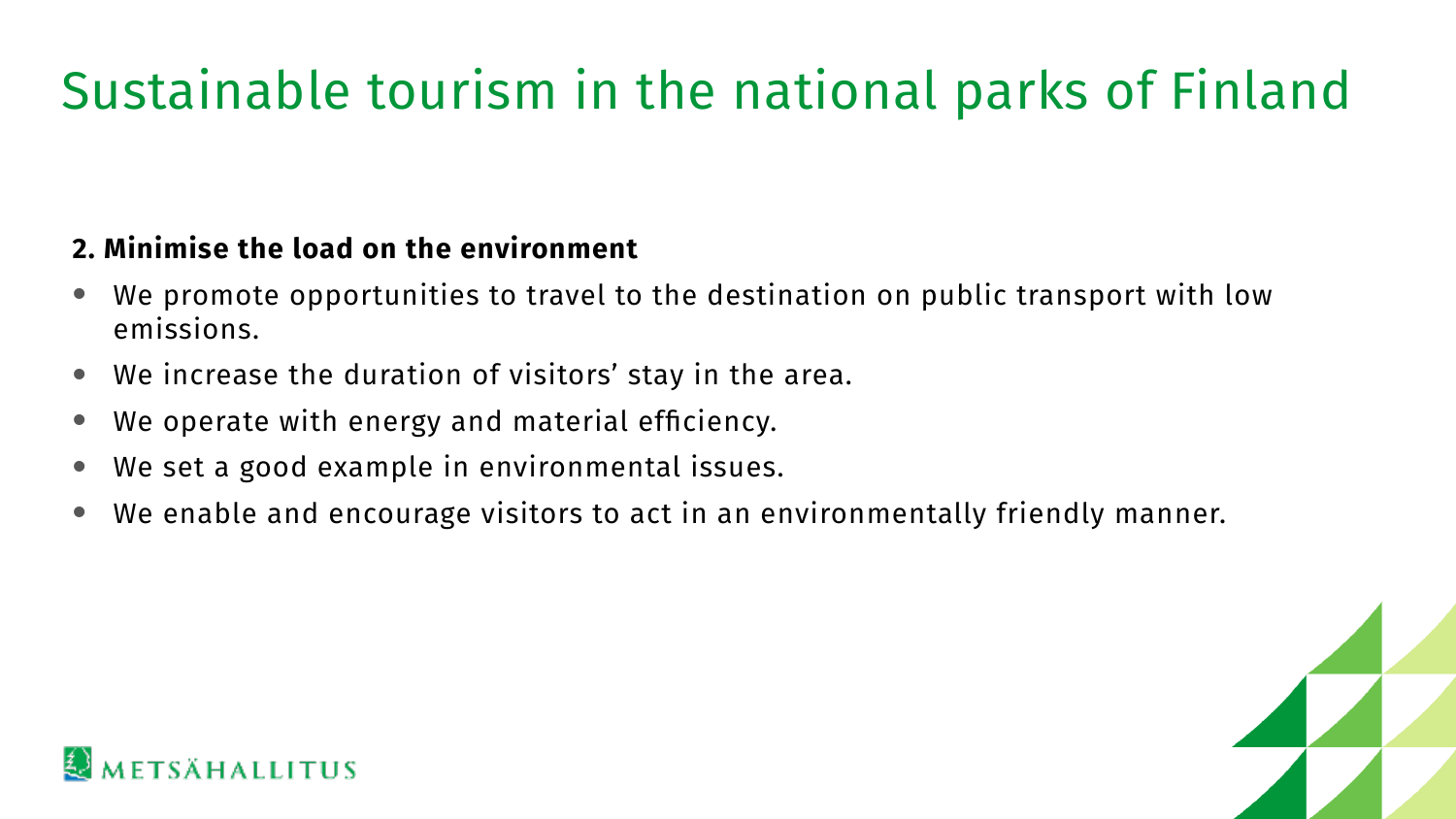

# Sustainable tourism in the national parks of Finland
2. Minimise the load on the environment
We promote opportunities to travel to the destination on public transport with low emissions.
We increase the duration of visitors’ stay in the area.
We operate with energy and material efficiency.
We set a good example in environmental issues.
We enable and encourage visitors to act in an environmentally friendly manner.